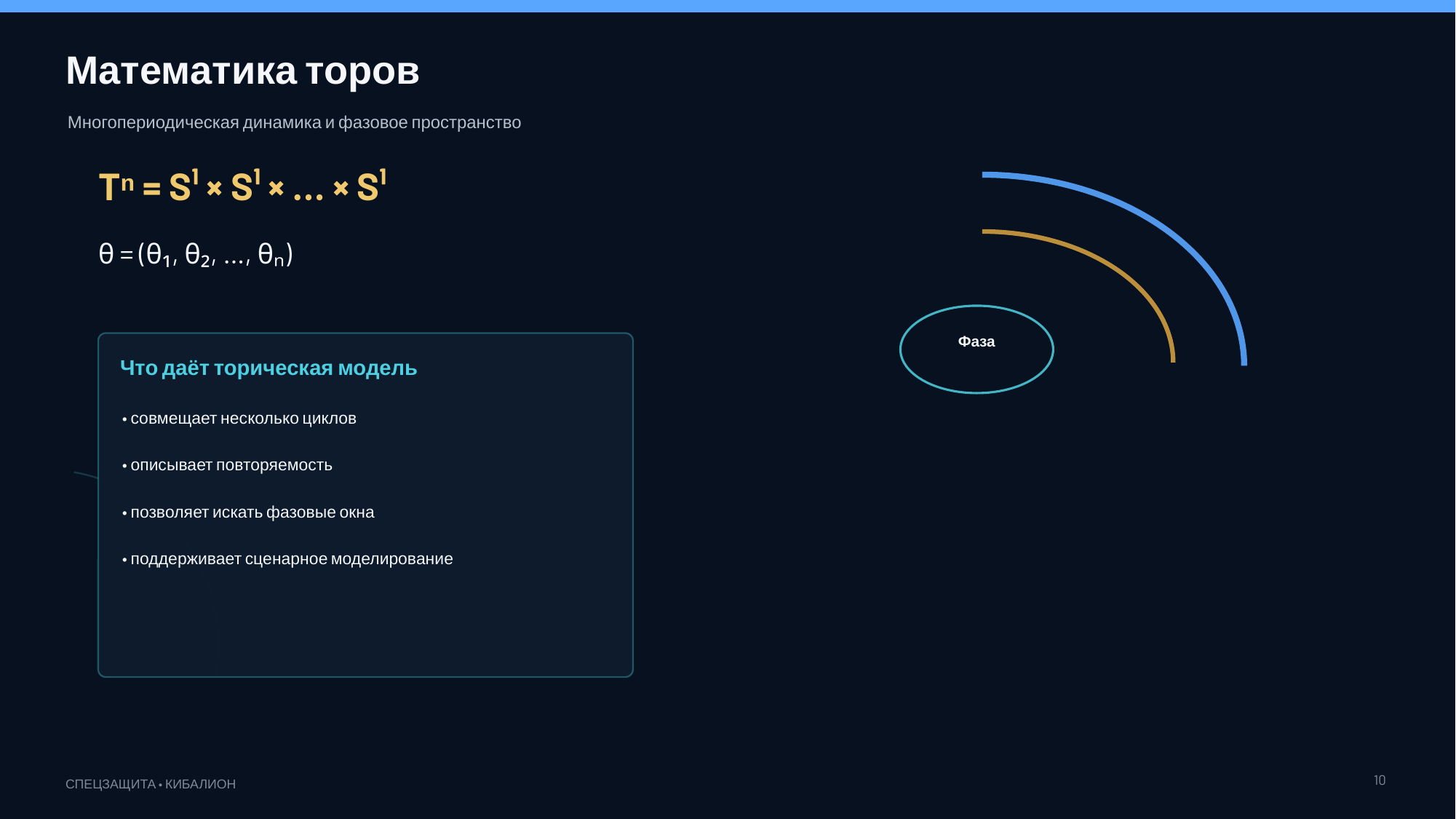

Математика торов
Многопериодическая динамика и фазовое пространство
Tⁿ = S¹ × S¹ × … × S¹

θ = (θ₁, θ₂, …, θₙ)

Фаза

Что даёт торическая модель
• совмещает несколько циклов
• описывает повторяемость

• позволяет искать фазовые окна
• поддерживает сценарное моделирование
10
СПЕЦЗАЩИТА • КИБАЛИОН